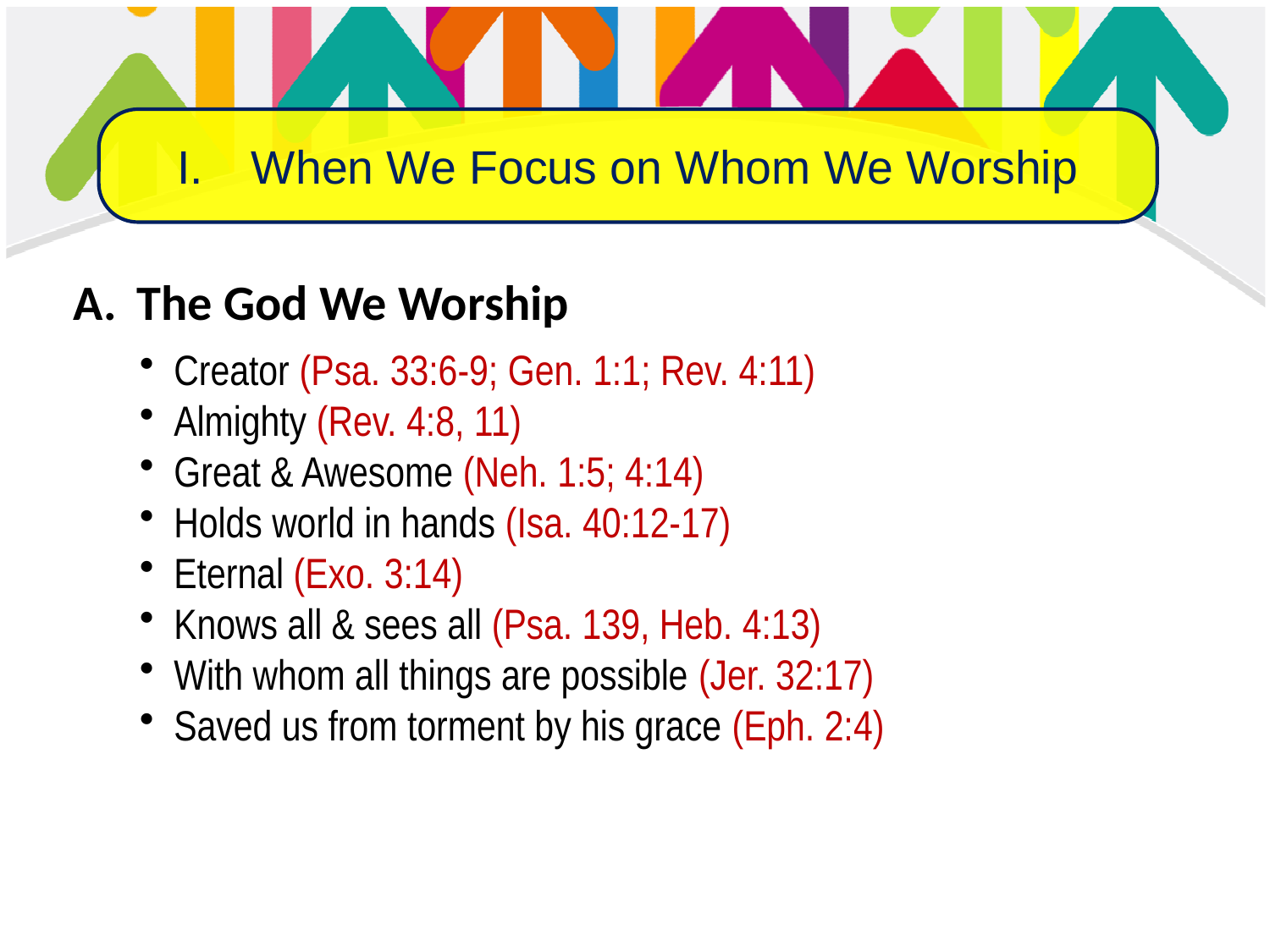

When We Focus on Whom We Worship
The God We Worship
  Creator (Psa. 33:6-9; Gen. 1:1; Rev. 4:11)
  Almighty (Rev. 4:8, 11)
  Great & Awesome (Neh. 1:5; 4:14)
  Holds world in hands (Isa. 40:12-17)
  Eternal (Exo. 3:14)
  Knows all & sees all (Psa. 139, Heb. 4:13)
  With whom all things are possible (Jer. 32:17)
  Saved us from torment by his grace (Eph. 2:4)